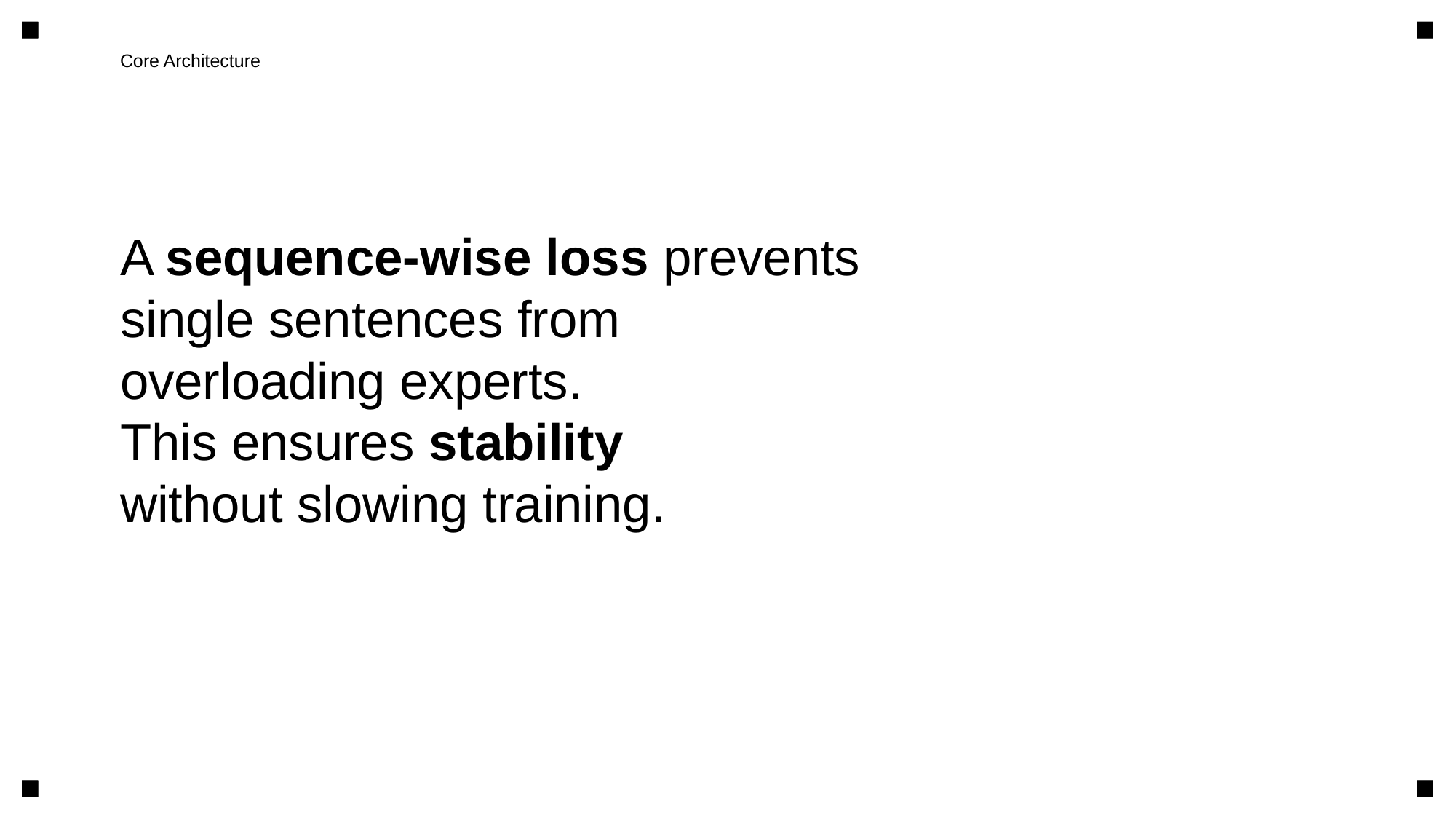

Core Architecture
A sequence-wise loss prevents
single sentences from
overloading experts.
This ensures stability
without slowing training.